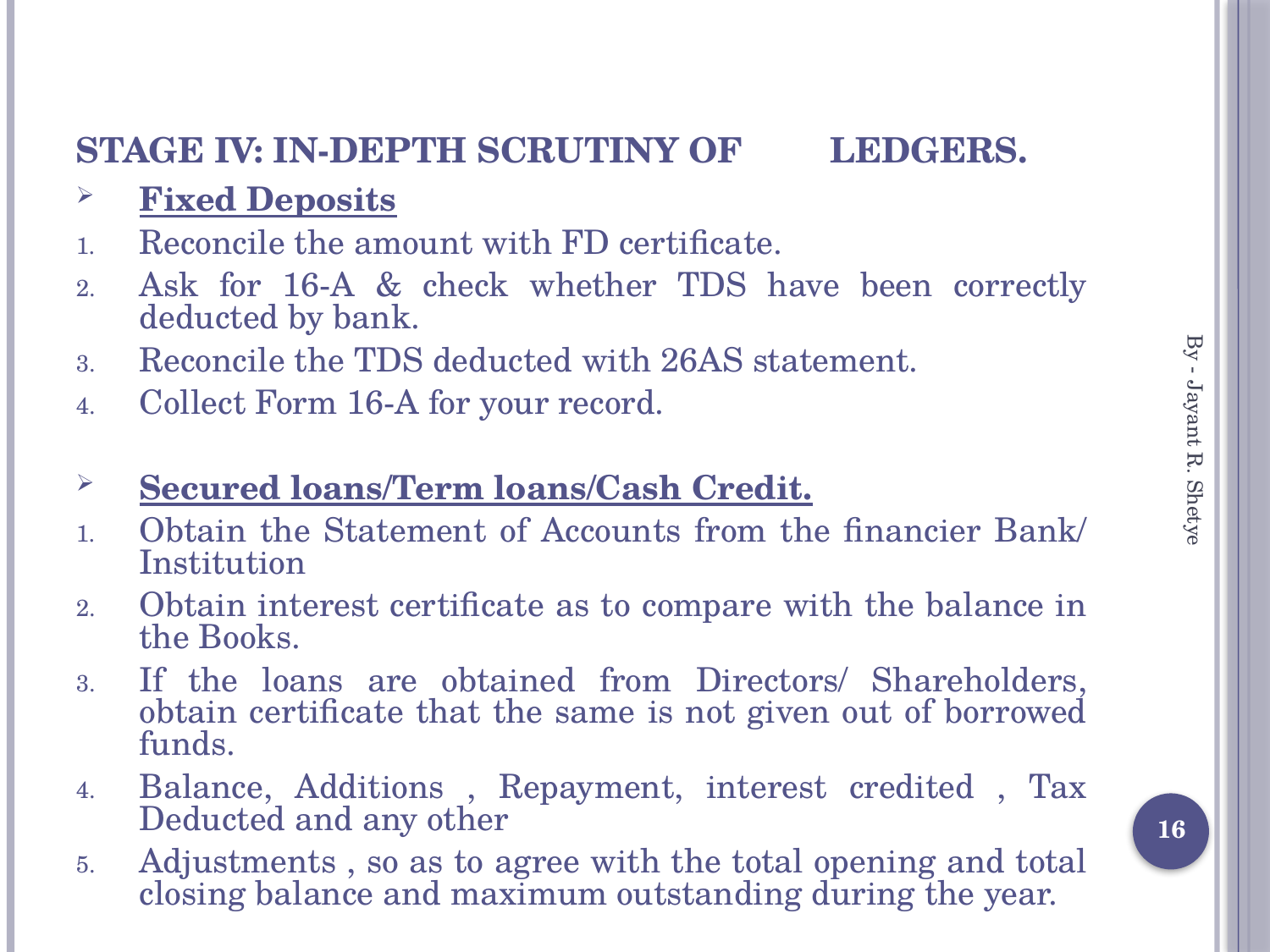

# Stage IV: In-depth Scrutiny of 			Ledgers.
Fixed Deposits
Reconcile the amount with FD certificate.
Ask for 16-A & check whether TDS have been correctly deducted by bank.
Reconcile the TDS deducted with 26AS statement.
Collect Form 16-A for your record.

Secured loans/Term loans/Cash Credit.
Obtain the Statement of Accounts from the financier Bank/ Institution
Obtain interest certificate as to compare with the balance in the Books.
If the loans are obtained from Directors/ Shareholders, obtain certificate that the same is not given out of borrowed funds.
Balance, Additions , Repayment, interest credited , Tax Deducted and any other
Adjustments , so as to agree with the total opening and total closing balance and maximum outstanding during the year.
By - Jayant R. Shetye
16